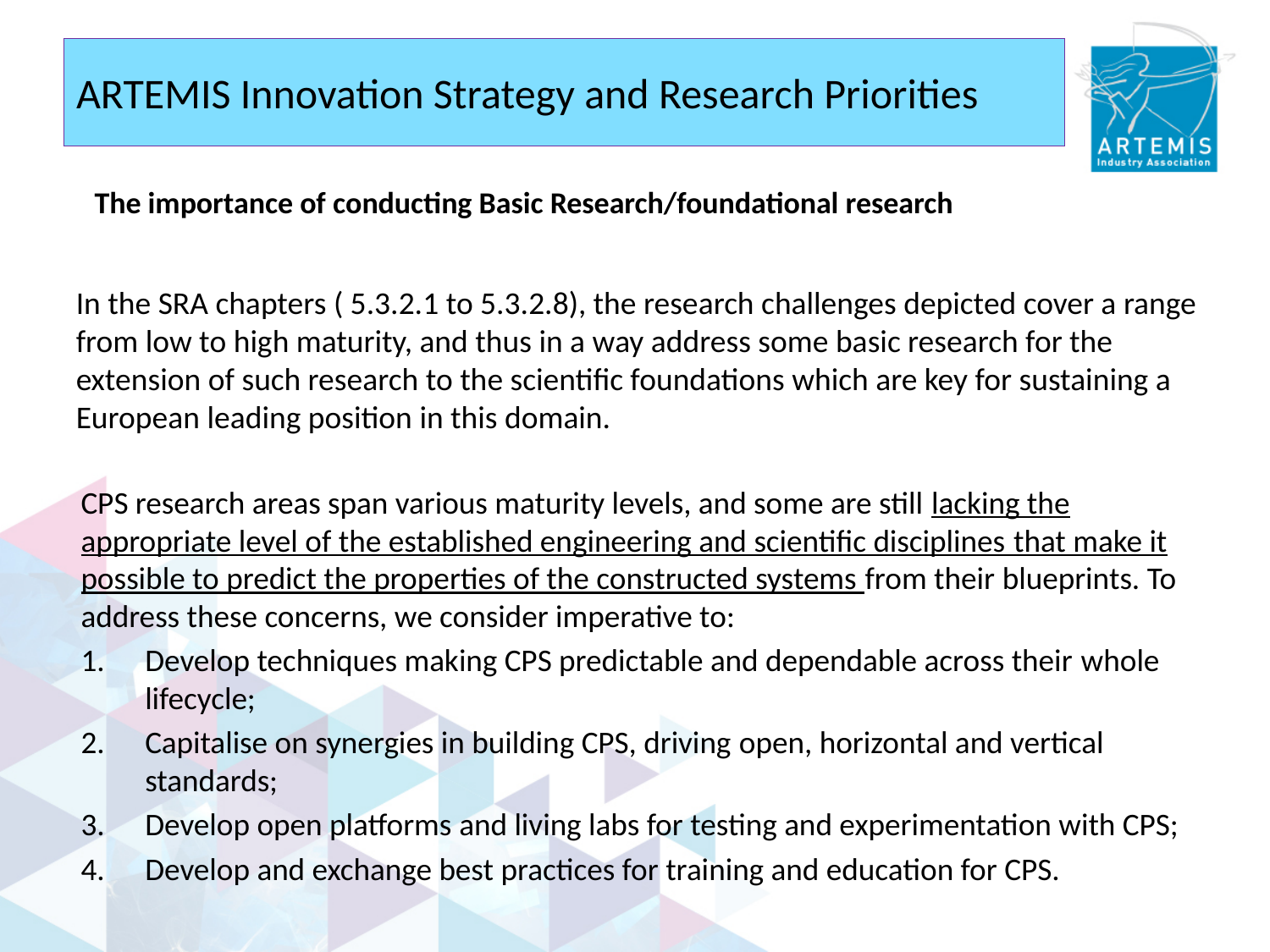

ARTEMIS Innovation Strategy and Research Priorities
The importance of conducting Basic Research/foundational research
In the SRA chapters ( 5.3.2.1 to 5.3.2.8), the research challenges depicted cover a range from low to high maturity, and thus in a way address some basic research for the extension of such research to the scientific foundations which are key for sustaining a European leading position in this domain.
CPS research areas span various maturity levels, and some are still lacking the appropriate level of the established engineering and scientific disciplines that make it possible to predict the properties of the constructed systems from their blueprints. To address these concerns, we consider imperative to:
Develop techniques making CPS predictable and dependable across their whole lifecycle;
Capitalise on synergies in building CPS, driving open, horizontal and vertical standards;
Develop open platforms and living labs for testing and experimentation with CPS;
Develop and exchange best practices for training and education for CPS.